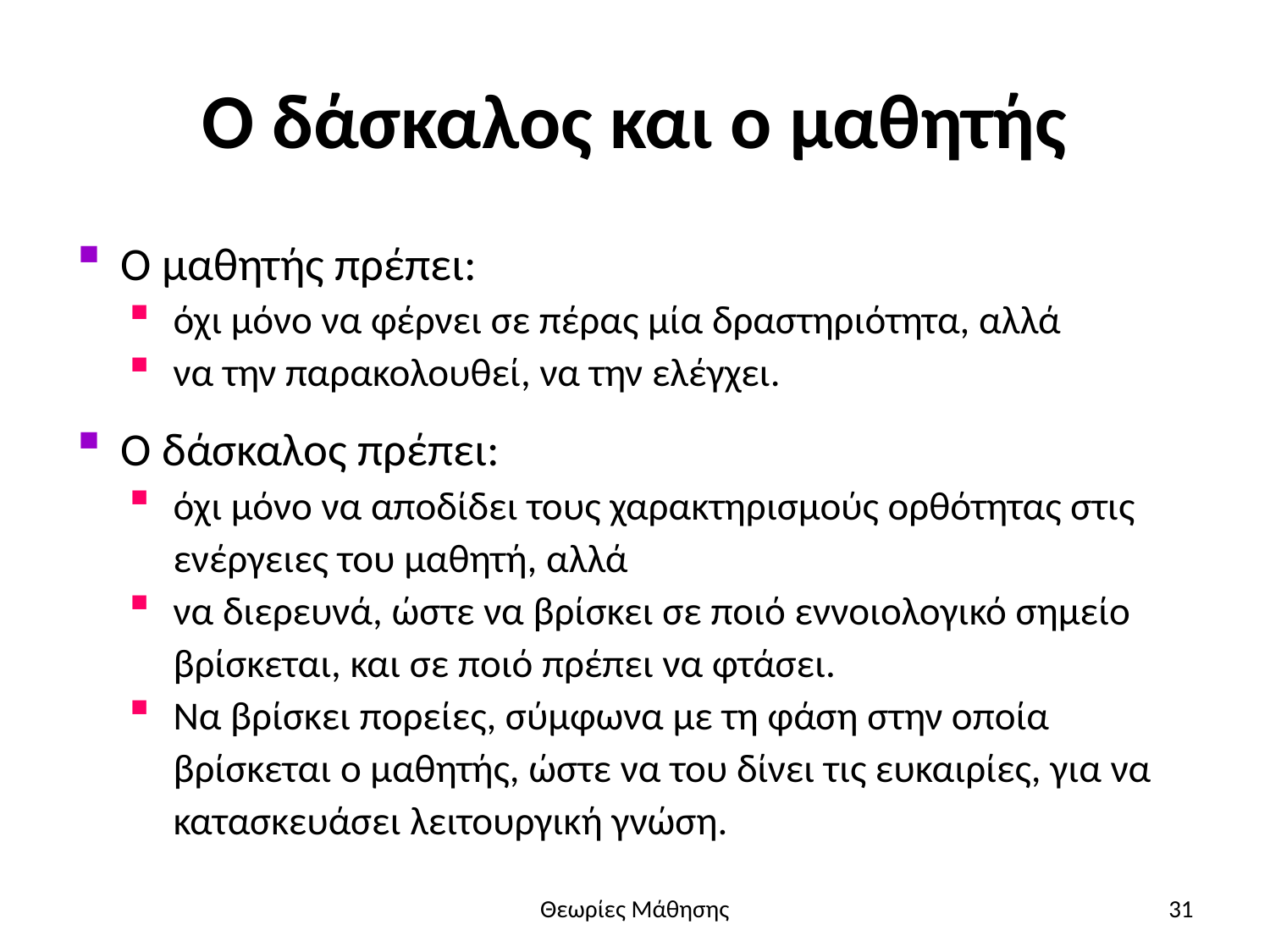

# Ο δάσκαλος και ο μαθητής
Ο μαθητής πρέπει:
όχι μόνο να φέρνει σε πέρας μία δραστηριότητα, αλλά
να την παρακολουθεί, να την ελέγχει.
Ο δάσκαλος πρέπει:
όχι μόνο να αποδίδει τους χαρακτηρισμούς ορθότητας στις ενέργειες του μαθητή, αλλά
να διερευνά, ώστε να βρίσκει σε ποιό εννοιολογικό σημείο βρίσκεται, και σε ποιό πρέπει να φτάσει.
Να βρίσκει πορείες, σύμφωνα με τη φάση στην οποία βρίσκεται ο μαθητής, ώστε να του δίνει τις ευκαιρίες, για να κατασκευάσει λειτουργική γνώση.

Θεωρίες Μάθησης
31